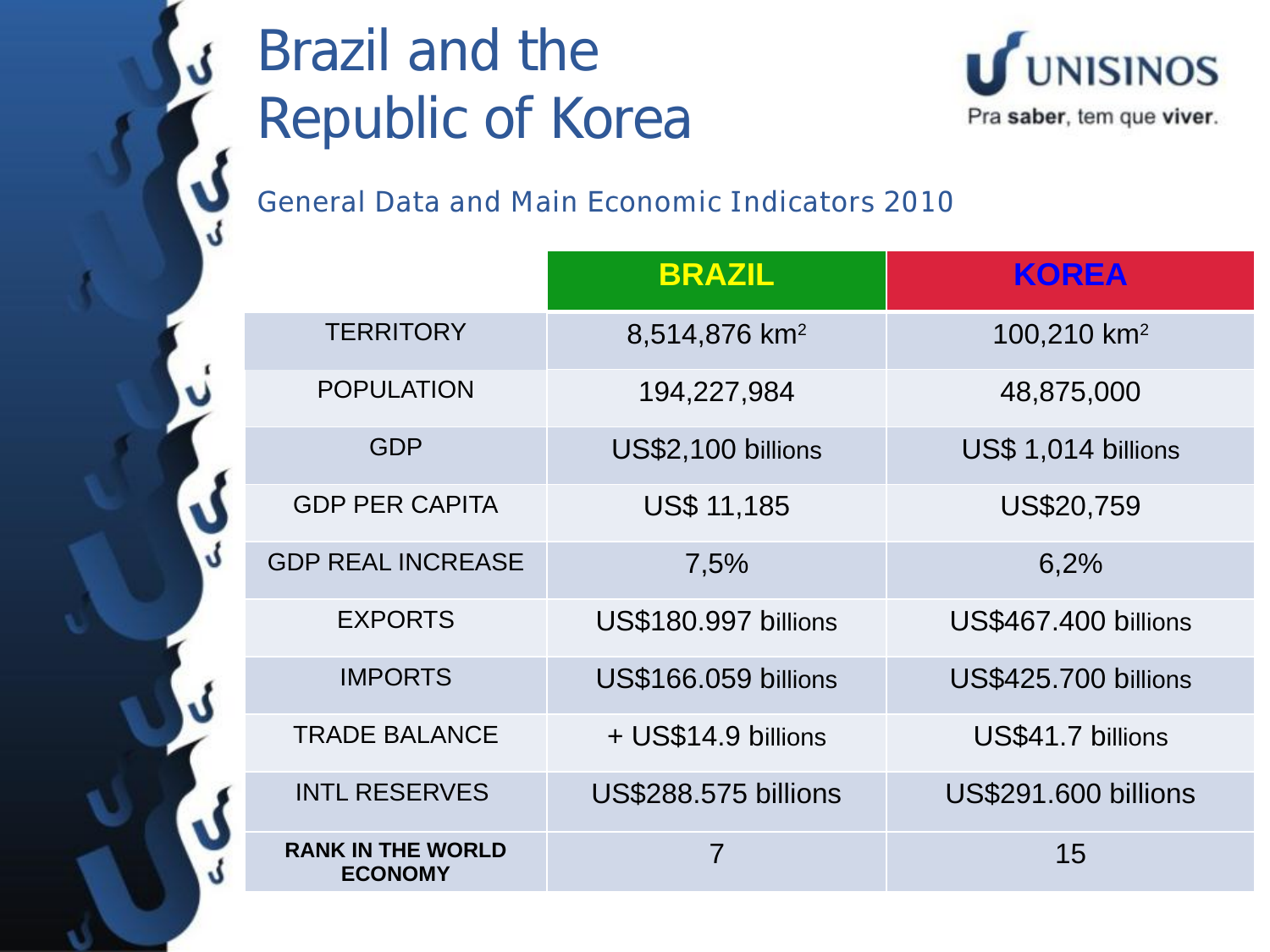

# Brazil and the Republic of Korea General Data and Main Economic Indicators 2010
|  | BRAZIL | KOREA |
| --- | --- | --- |
| TERRITORY | 8,514,876 km2 | 100,210 km2 |
| POPULATION | 194,227,984 | 48,875,000 |
| GDP | US$2,100 billions | US$ 1,014 billions |
| GDP PER CAPITA | US$ 11,185 | US$20,759 |
| GDP REAL INCREASE | 7,5% | 6,2% |
| EXPORTS | US$180.997 billions | US$467.400 billions |
| IMPORTS | US$166.059 billions | US$425.700 billions |
| TRADE BALANCE | + US$14.9 billions | US$41.7 billions |
| INTL RESERVES | US$288.575 billions | US$291.600 billions |
| RANK IN THE WORLD ECONOMY | 7 | 15 |